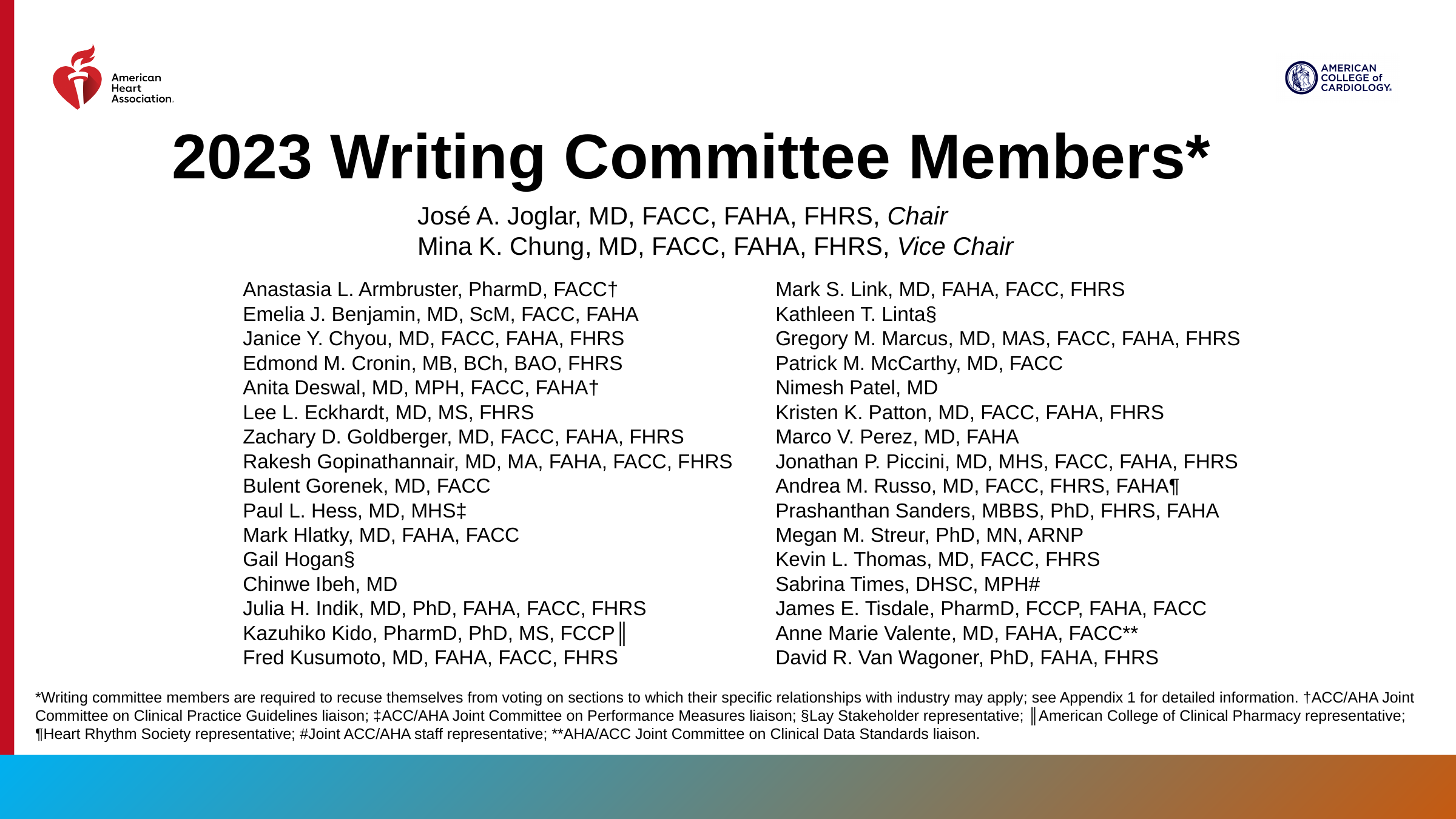

# 2023 Writing Committee Members*
José A. Joglar, MD, FACC, FAHA, FHRS, Chair
Mina K. Chung, MD, FACC, FAHA, FHRS, Vice Chair
Mark S. Link, MD, FAHA, FACC, FHRS
Kathleen T. Linta§
Gregory M. Marcus, MD, MAS, FACC, FAHA, FHRS
Patrick M. McCarthy, MD, FACC
Nimesh Patel, MD
Kristen K. Patton, MD, FACC, FAHA, FHRS
Marco V. Perez, MD, FAHA
Jonathan P. Piccini, MD, MHS, FACC, FAHA, FHRS
Andrea M. Russo, MD, FACC, FHRS, FAHA¶
Prashanthan Sanders, MBBS, PhD, FHRS, FAHA
Megan M. Streur, PhD, MN, ARNP
Kevin L. Thomas, MD, FACC, FHRS
Sabrina Times, DHSC, MPH#
James E. Tisdale, PharmD, FCCP, FAHA, FACC
Anne Marie Valente, MD, FAHA, FACC**
David R. Van Wagoner, PhD, FAHA, FHRS

Anastasia L. Armbruster, PharmD, FACC†
Emelia J. Benjamin, MD, ScM, FACC, FAHA
Janice Y. Chyou, MD, FACC, FAHA, FHRS
Edmond M. Cronin, MB, BCh, BAO, FHRS
Anita Deswal, MD, MPH, FACC, FAHA†
Lee L. Eckhardt, MD, MS, FHRS
Zachary D. Goldberger, MD, FACC, FAHA, FHRS
Rakesh Gopinathannair, MD, MA, FAHA, FACC, FHRS
Bulent Gorenek, MD, FACC
Paul L. Hess, MD, MHS‡
Mark Hlatky, MD, FAHA, FACC
Gail Hogan§
Chinwe Ibeh, MD
Julia H. Indik, MD, PhD, FAHA, FACC, FHRS
Kazuhiko Kido, PharmD, PhD, MS, FCCP║
Fred Kusumoto, MD, FAHA, FACC, FHRS
*Writing committee members are required to recuse themselves from voting on sections to which their specific relationships with industry may apply; see Appendix 1 for detailed information. †ACC/AHA Joint Committee on Clinical Practice Guidelines liaison; ‡ACC/AHA Joint Committee on Performance Measures liaison; §Lay Stakeholder representative; ║American College of Clinical Pharmacy representative; ¶Heart Rhythm Society representative; #Joint ACC/AHA staff representative; **AHA/ACC Joint Committee on Clinical Data Standards liaison.
3